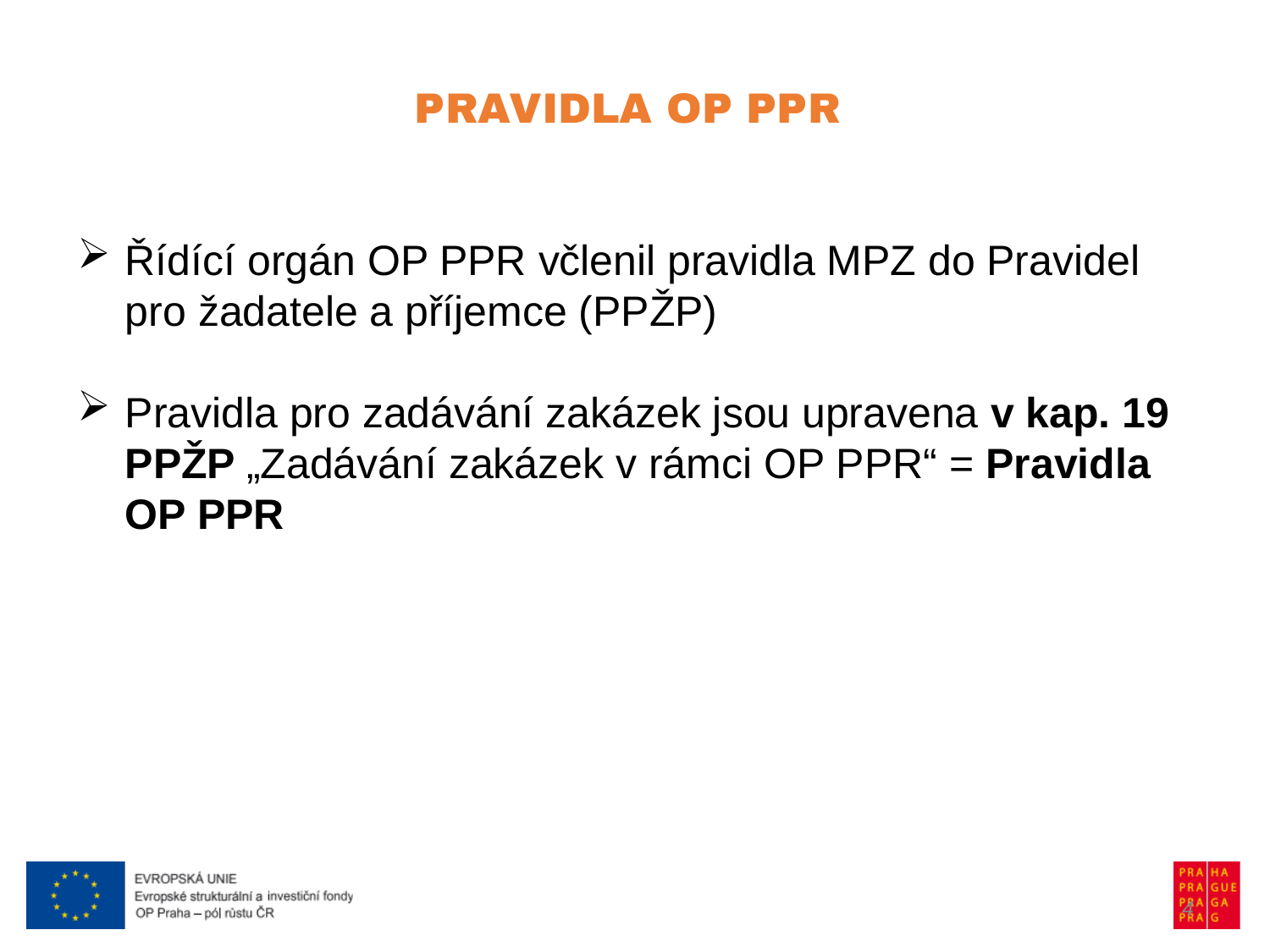

PRAVIDLA OP PPR

Řídící orgán OP PPR včlenil pravidla MPZ do Pravidel pro žadatele a příjemce (PPŽP)

Pravidla pro zadávání zakázek jsou upravena v kap. 19 PPŽP „Zadávání zakázek v rámci OP PPR“ = Pravidla OP PPR

4